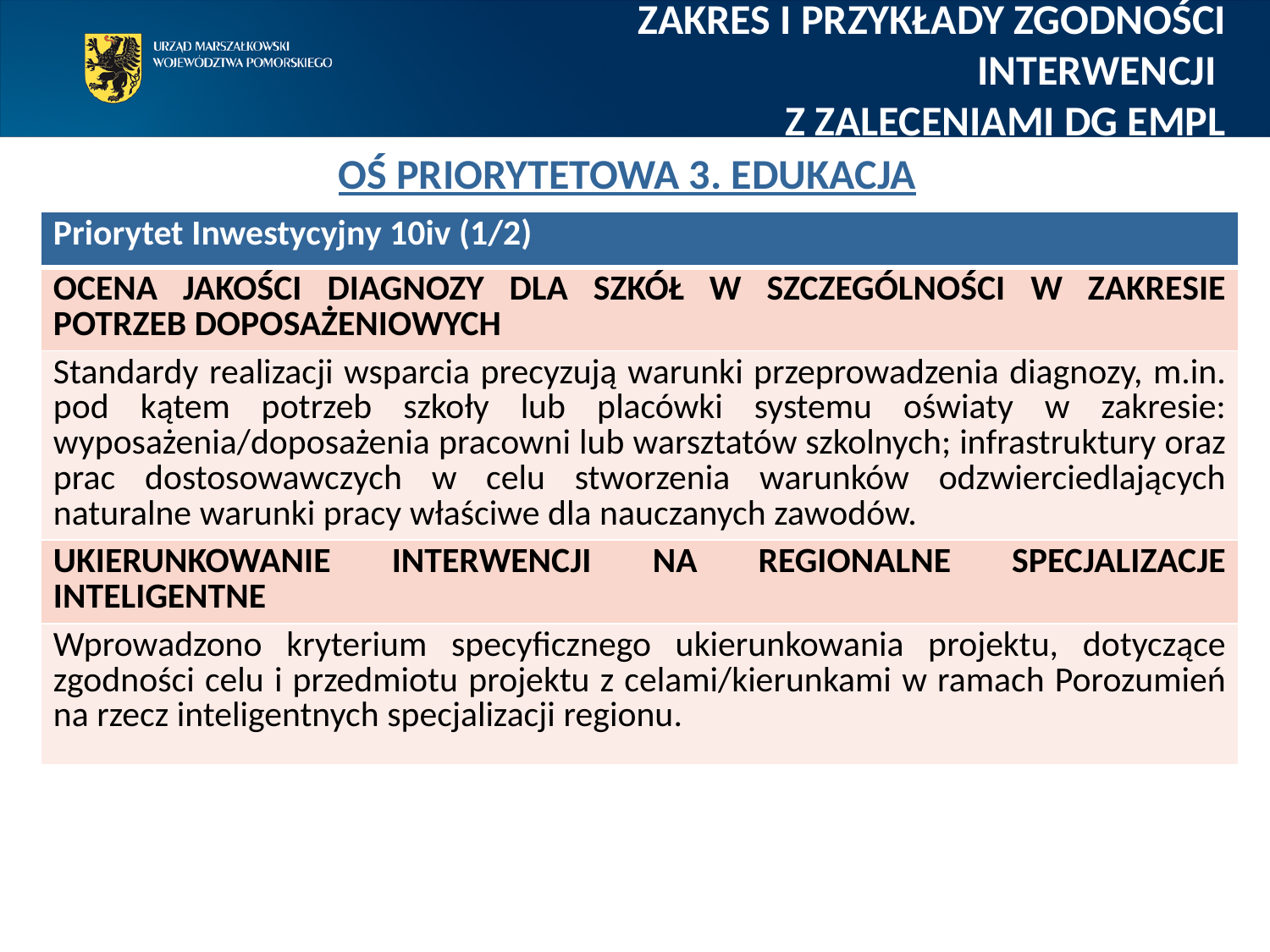

Zakres i przykłady zgodności interwencji
Z zaleceniami DG EMPL
# Oś Priorytetowa 3. Edukacja
| Priorytet Inwestycyjny 10iv (1/2) |
| --- |
| OCENA JAKOŚCI DIAGNOZY DLA SZKÓŁ W SZCZEGÓLNOŚCI W ZAKRESIE POTRZEB DOPOSAŻENIOWYCH |
| Standardy realizacji wsparcia precyzują warunki przeprowadzenia diagnozy, m.in. pod kątem potrzeb szkoły lub placówki systemu oświaty w zakresie: wyposażenia/doposażenia pracowni lub warsztatów szkolnych; infrastruktury oraz prac dostosowawczych w celu stworzenia warunków odzwierciedlających naturalne warunki pracy właściwe dla nauczanych zawodów. |
| UKIERUNKOWANIE INTERWENCJI NA REGIONALNE SPECJALIZACJE INTELIGENTNE |
| Wprowadzono kryterium specyficznego ukierunkowania projektu, dotyczące zgodności celu i przedmiotu projektu z celami/kierunkami w ramach Porozumień na rzecz inteligentnych specjalizacji regionu. |